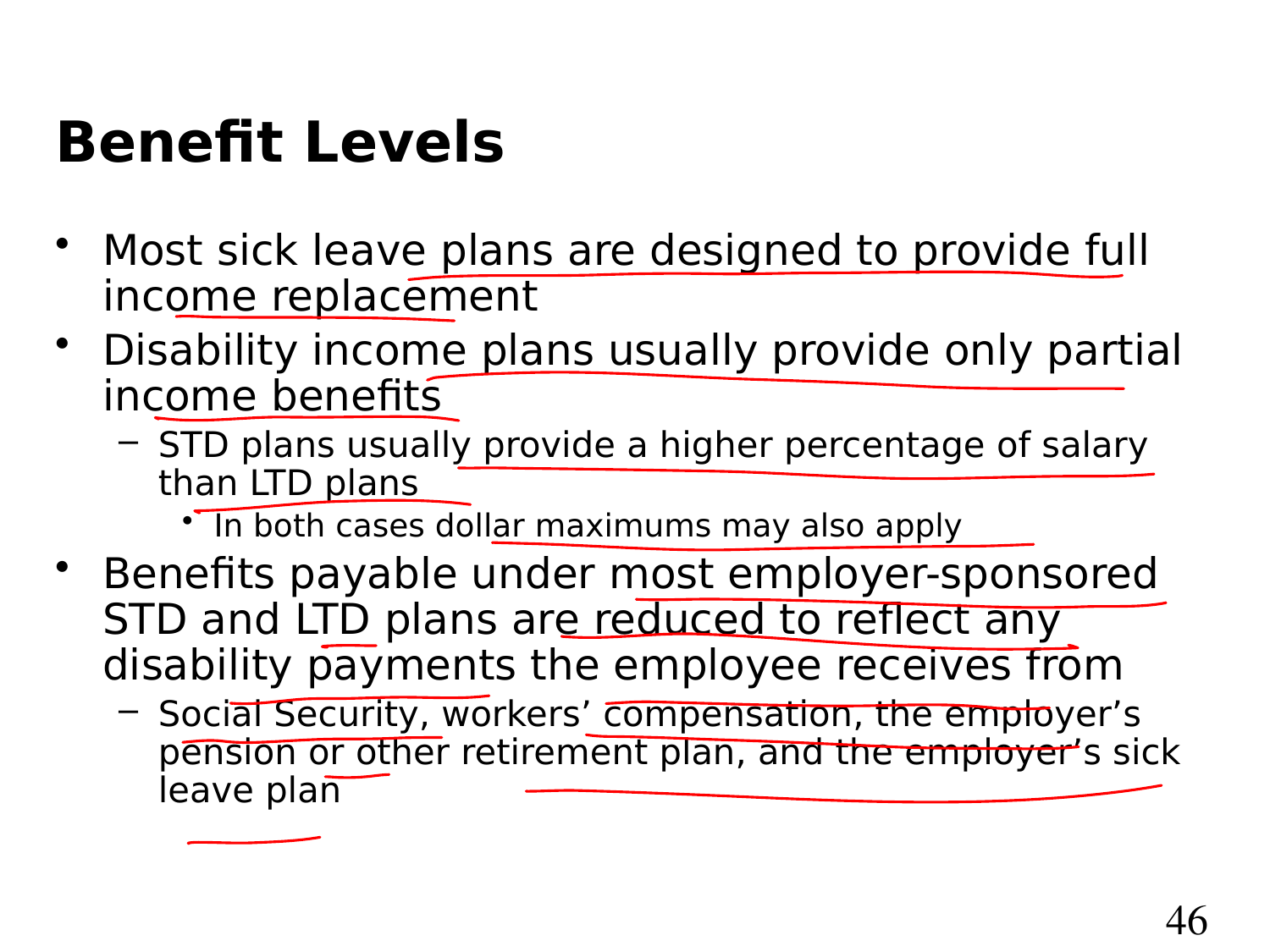

# Benefit Levels
Most sick leave plans are designed to provide full income replacement
Disability income plans usually provide only partial income benefits
STD plans usually provide a higher percentage of salary than LTD plans
In both cases dollar maximums may also apply
Benefits payable under most employer-sponsored STD and LTD plans are reduced to reflect any disability payments the employee receives from
Social Security, workers’ compensation, the employer’s pension or other retirement plan, and the employer’s sick leave plan
46